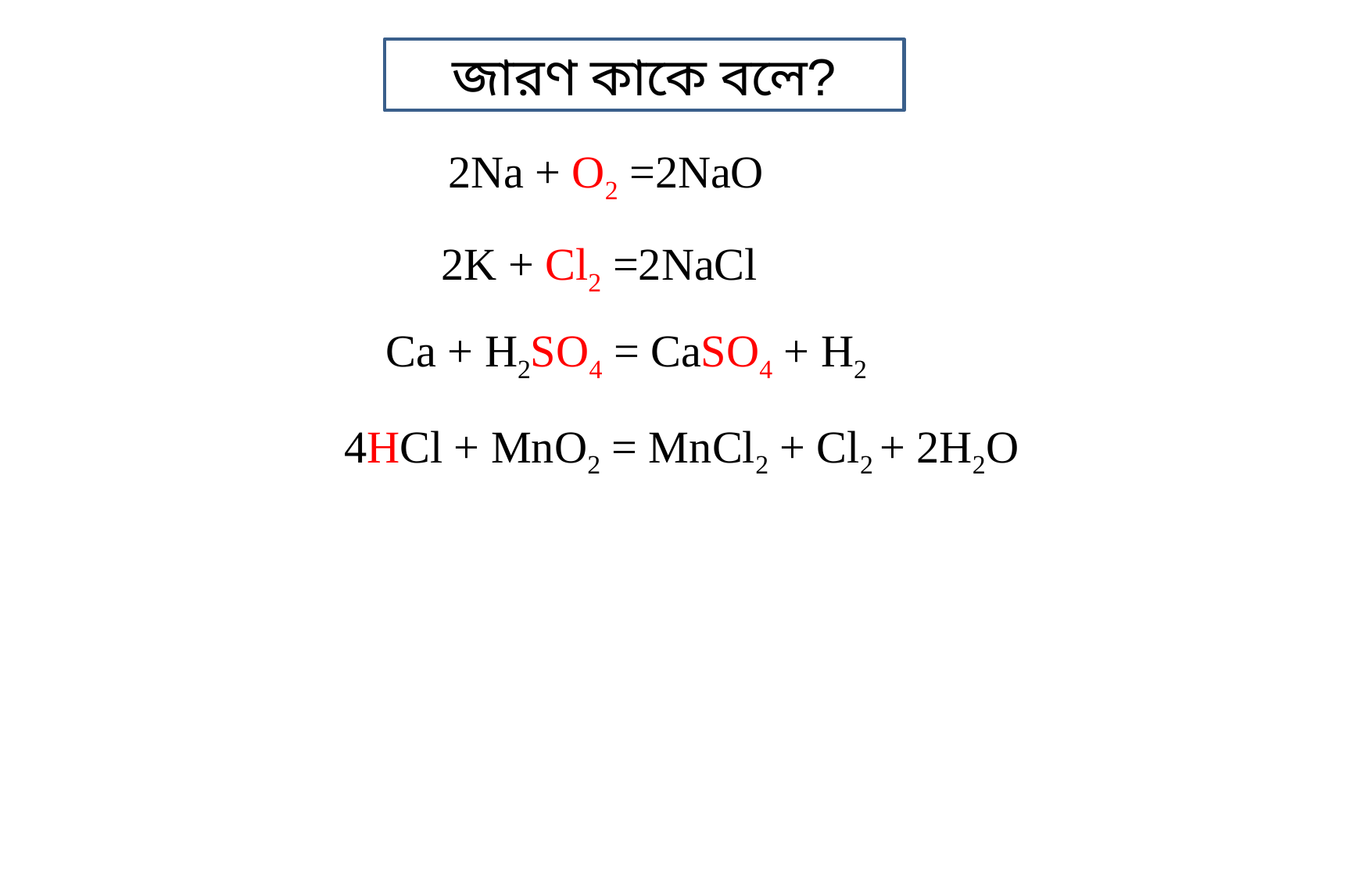

জারণ কাকে বলে?
2Na + O2 =2NaO
2K + Cl2 =2NaCl
Ca + H2SO4 = CaSO4 + H2
4HCl + MnO2 = MnCl2 + Cl2 + 2H2O

জারণ (সনাতন মতবাদ) : যে রাসায়নিক বিক্রিয়ায় কোনো বিক্রিয়কের সাথে অক্সিজেন বা অন্য কোন তড়িৎ ঋণাত্মক মৌল বা যৌগমূলক সংযোজিত হয় বা কোনো বিক্রিয়ক হতে হাইড্রোজেন বা অন্য কোনো তড়িৎ ধনাত্মক মৌল বা যৌগমূলক অপসারণ ঘটে তাকে জারণ বলে।